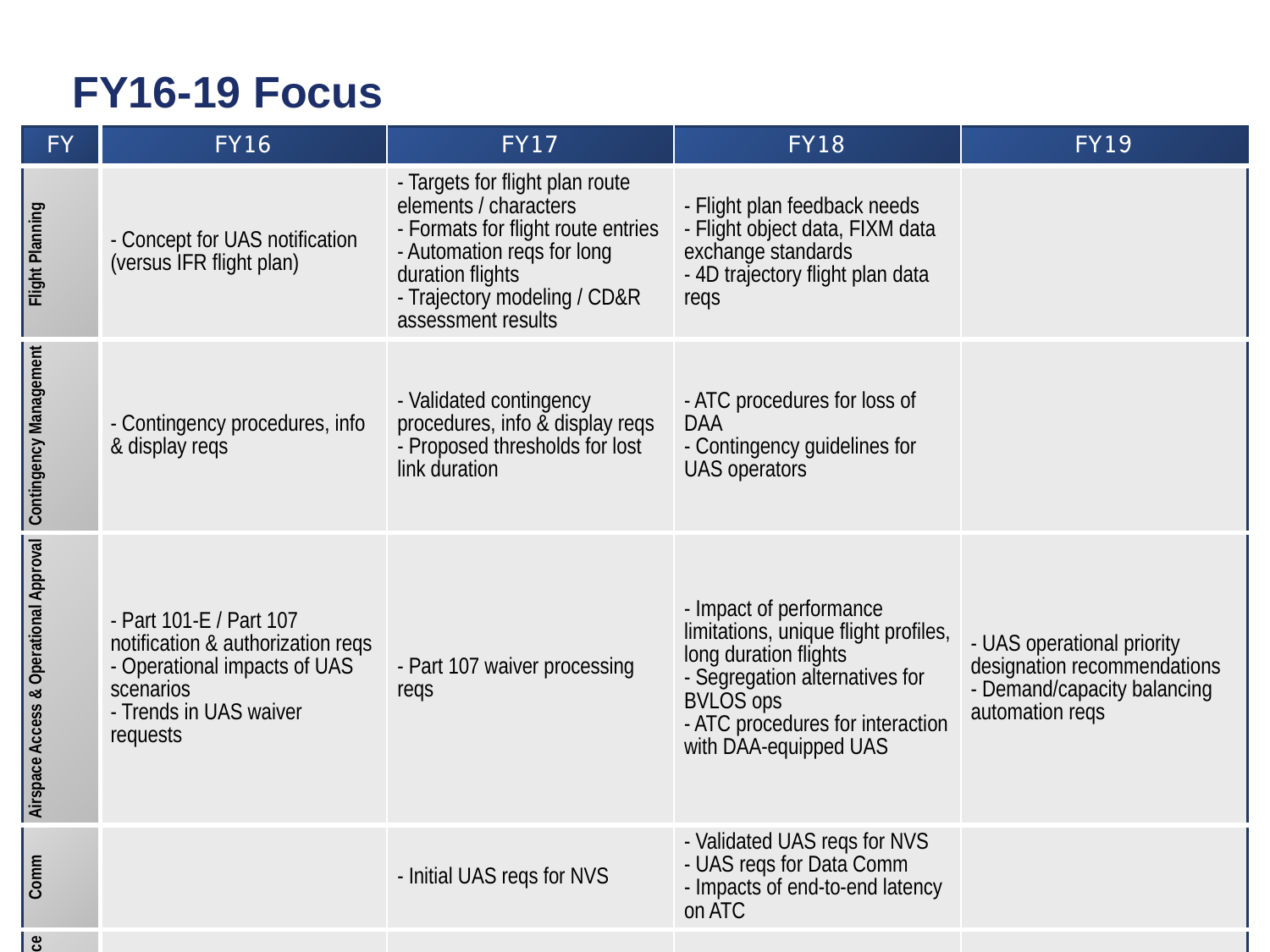

FY16-19 Focus
| FY | FY16 | FY17 | FY18 | FY19 |
| --- | --- | --- | --- | --- |
| Flight Planning | - Concept for UAS notification (versus IFR flight plan) | - Targets for flight plan route elements / characters - Formats for flight route entries - Automation reqs for long duration flights - Trajectory modeling / CD&R assessment results | - Flight plan feedback needs - Flight object data, FIXM data exchange standards - 4D trajectory flight plan data reqs |  |
| Contingency Management | - Contingency procedures, info & display reqs | - Validated contingency procedures, info & display reqs - Proposed thresholds for lost link duration | - ATC procedures for loss of DAA - Contingency guidelines for UAS operators |  |
| Airspace Access & Operational Approval | - Part 101-E / Part 107 notification & authorization reqs - Operational impacts of UAS scenarios - Trends in UAS waiver requests | - Part 107 waiver processing reqs | - Impact of performance limitations, unique flight profiles, long duration flights - Segregation alternatives for BVLOS ops - ATC procedures for interaction with DAA-equipped UAS | - UAS operational priority designation recommendations - Demand/capacity balancing automation reqs |
| Comm |  | - Initial UAS reqs for NVS | - Validated UAS reqs for NVS - UAS reqs for Data Comm - Impacts of end-to-end latency on ATC |  |
| Separation Assurance |  |  |  | - Delegated separation concept & procedures - Alternatives for visual-based separation |
| Surveillance | - Risks of non-detection of reduced RCS UAS |  |  |  |